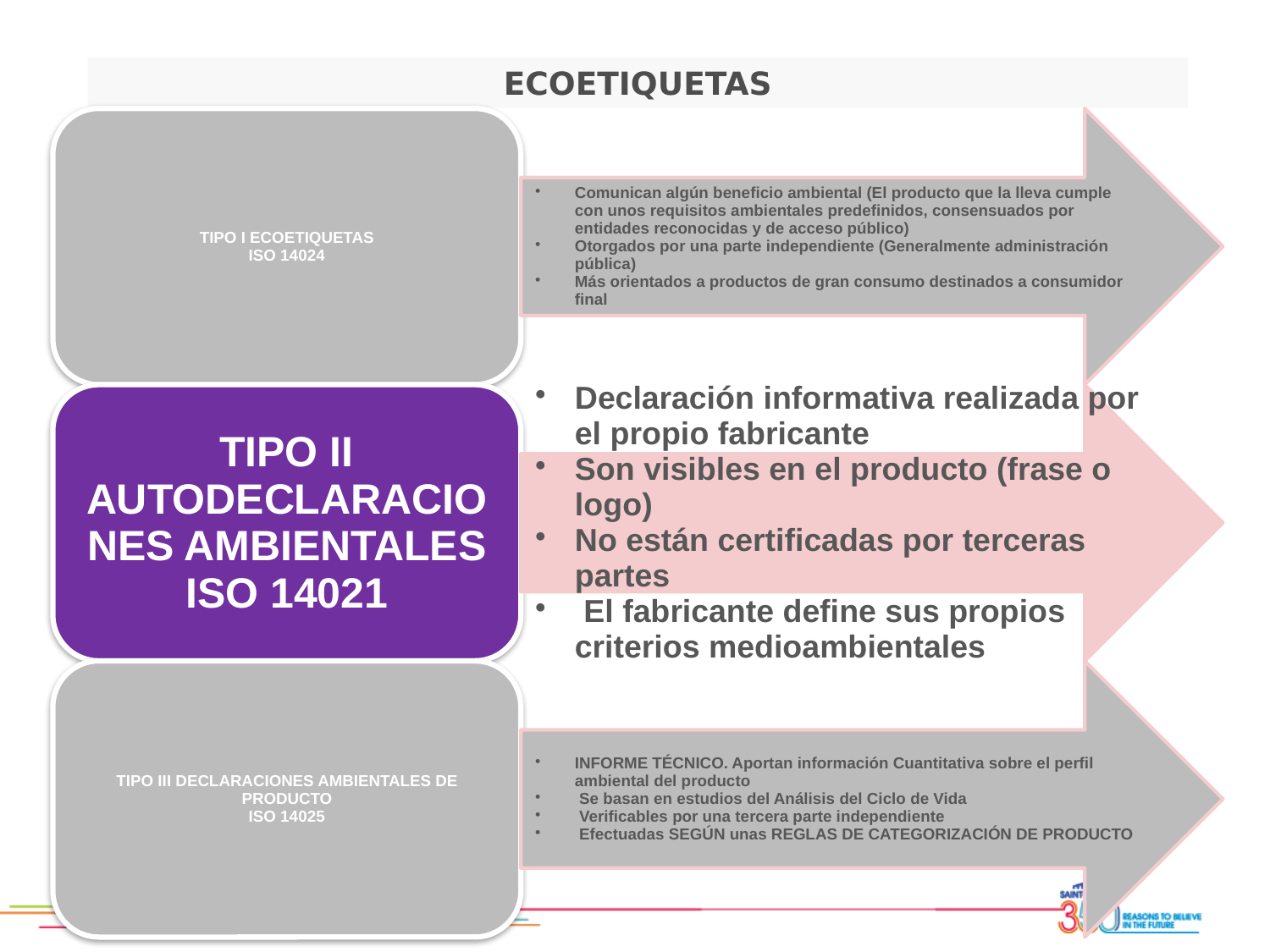

ECOETIQUETAS
TIPO I ECOETIQUETAS
ISO 14024
Otorgados por una parte independiente (Generalmente administración pública)
TIPO II AUTODECLARACIONES AMBIENTALES
ISO 14021
Declaración informativa realizada por el propio fabricante
TIPO III DECLARACIONES AMBIENTALES DE PRODUCTO
ISO 14025
Más orientados a productos de gran consumo destinados a consumidor final
Comunican algún beneficio ambiental (El producto que la lleva cumple con unos requisitos ambientales predefinidos, consensuados por entidades reconocidas y de acceso público)
Son visibles en el producto (frase o logo)
No están certificadas por terceras partes
 El fabricante define sus propios criterios medioambientales
INFORME TÉCNICO. Aportan información Cuantitativa sobre el perfil ambiental del producto
 Se basan en estudios del Análisis del Ciclo de Vida
 Verificables por una tercera parte independiente
 Efectuadas SEGÚN unas REGLAS DE CATEGORIZACIÓN DE PRODUCTO